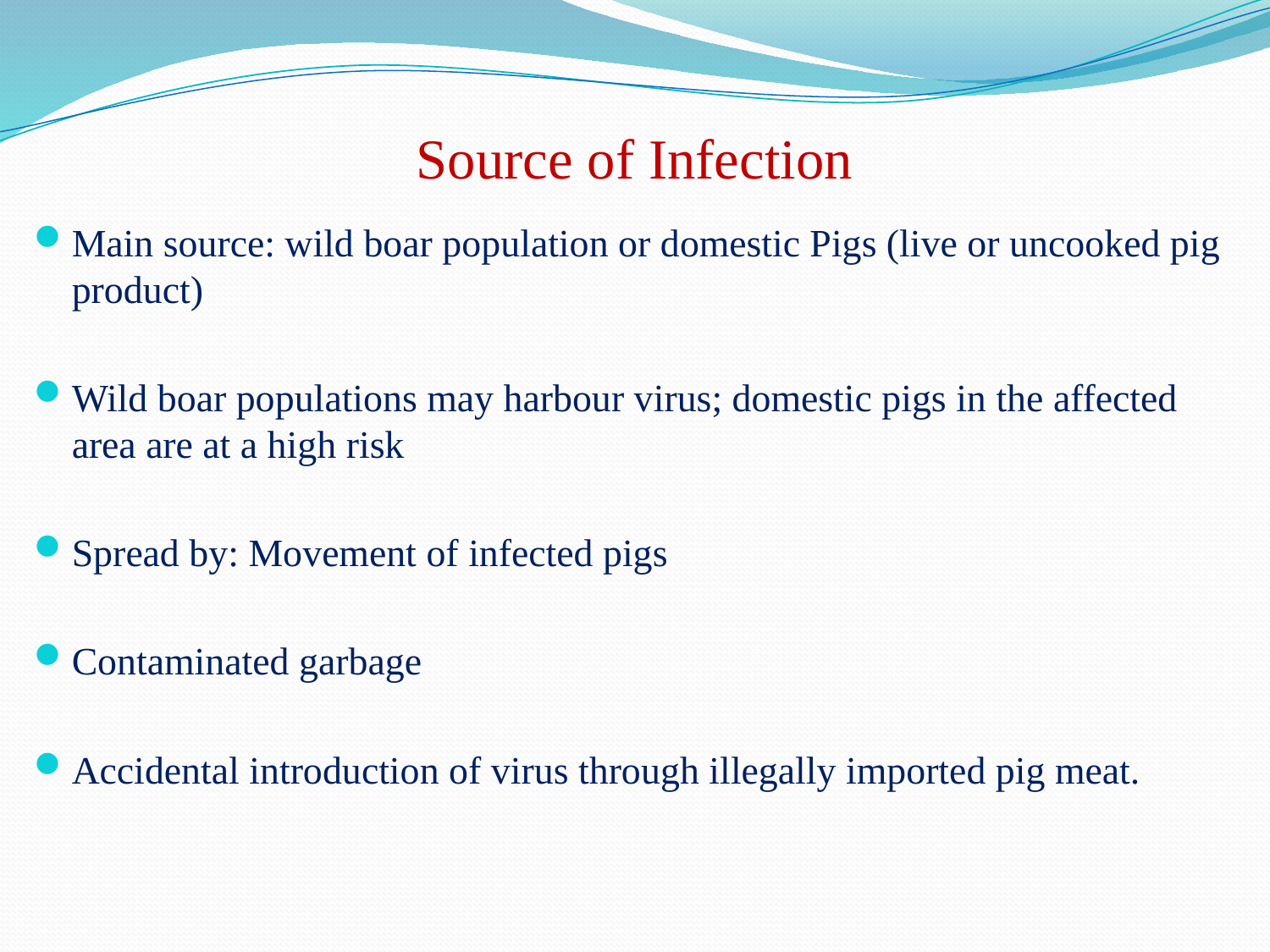

# Source of Infection
Main source: wild boar population or domestic Pigs (live or uncooked pig product)

Wild boar populations may harbour virus; domestic pigs in the affected area are at a high risk

Spread by: Movement of infected pigs

Contaminated garbage

Accidental introduction of virus through illegally imported pig meat.